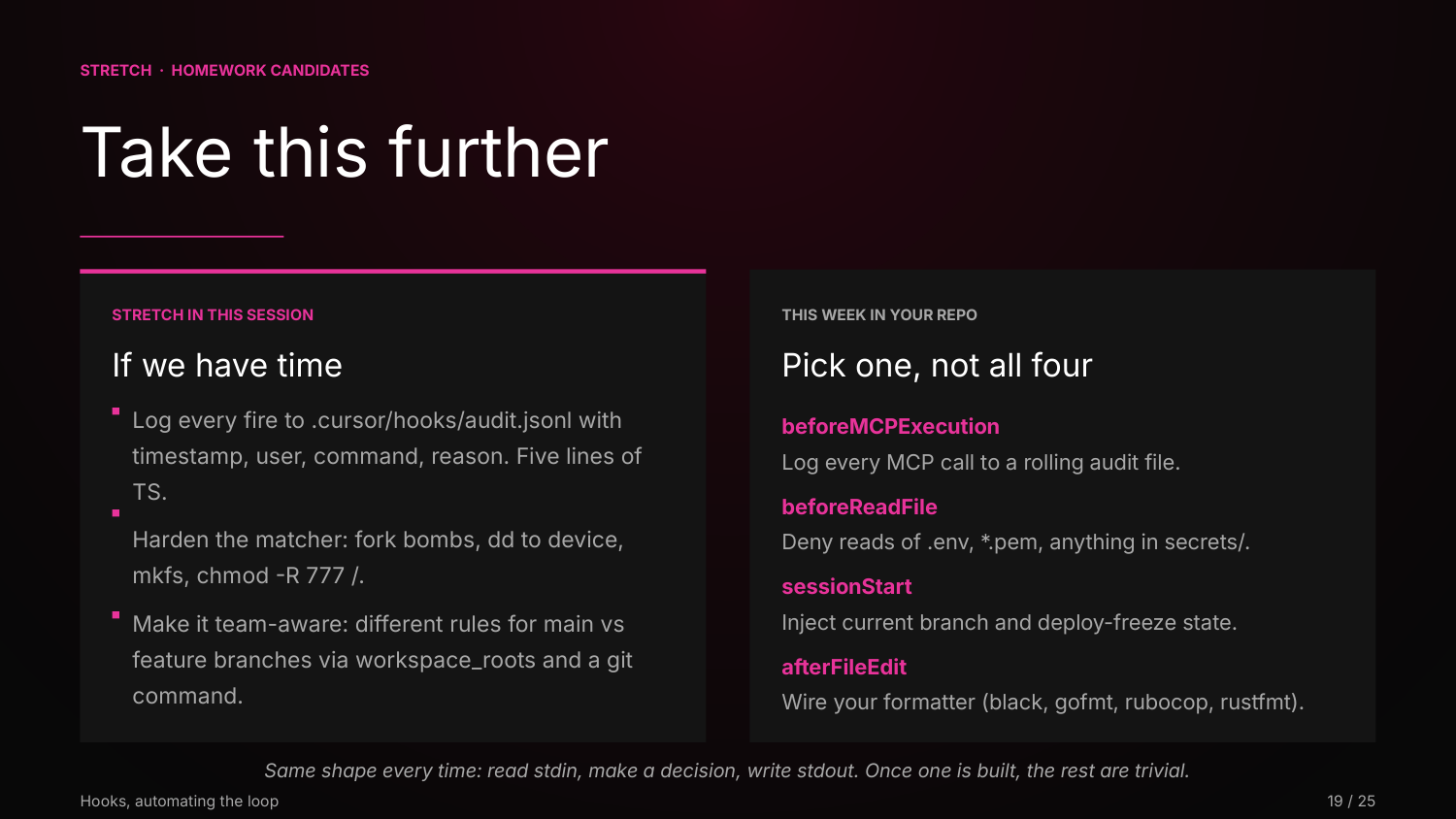

STRETCH  ·  HOMEWORK CANDIDATES
Take this further

STRETCH IN THIS SESSION
THIS WEEK IN YOUR REPO
If we have time
Pick one, not all four
Log every fire to .cursor/hooks/audit.jsonl with timestamp, user, command, reason. Five lines of TS.

beforeMCPExecution
Log every MCP call to a rolling audit file.
beforeReadFile
Harden the matcher: fork bombs, dd to device, mkfs, chmod -R 777 /.

Deny reads of .env, *.pem, anything in secrets/.
sessionStart
Inject current branch and deploy-freeze state.
Make it team-aware: different rules for main vs feature branches via workspace_roots and a git command.

afterFileEdit
Wire your formatter (black, gofmt, rubocop, rustfmt).
Same shape every time: read stdin, make a decision, write stdout. Once one is built, the rest are trivial.
Hooks, automating the loop
19 / 25